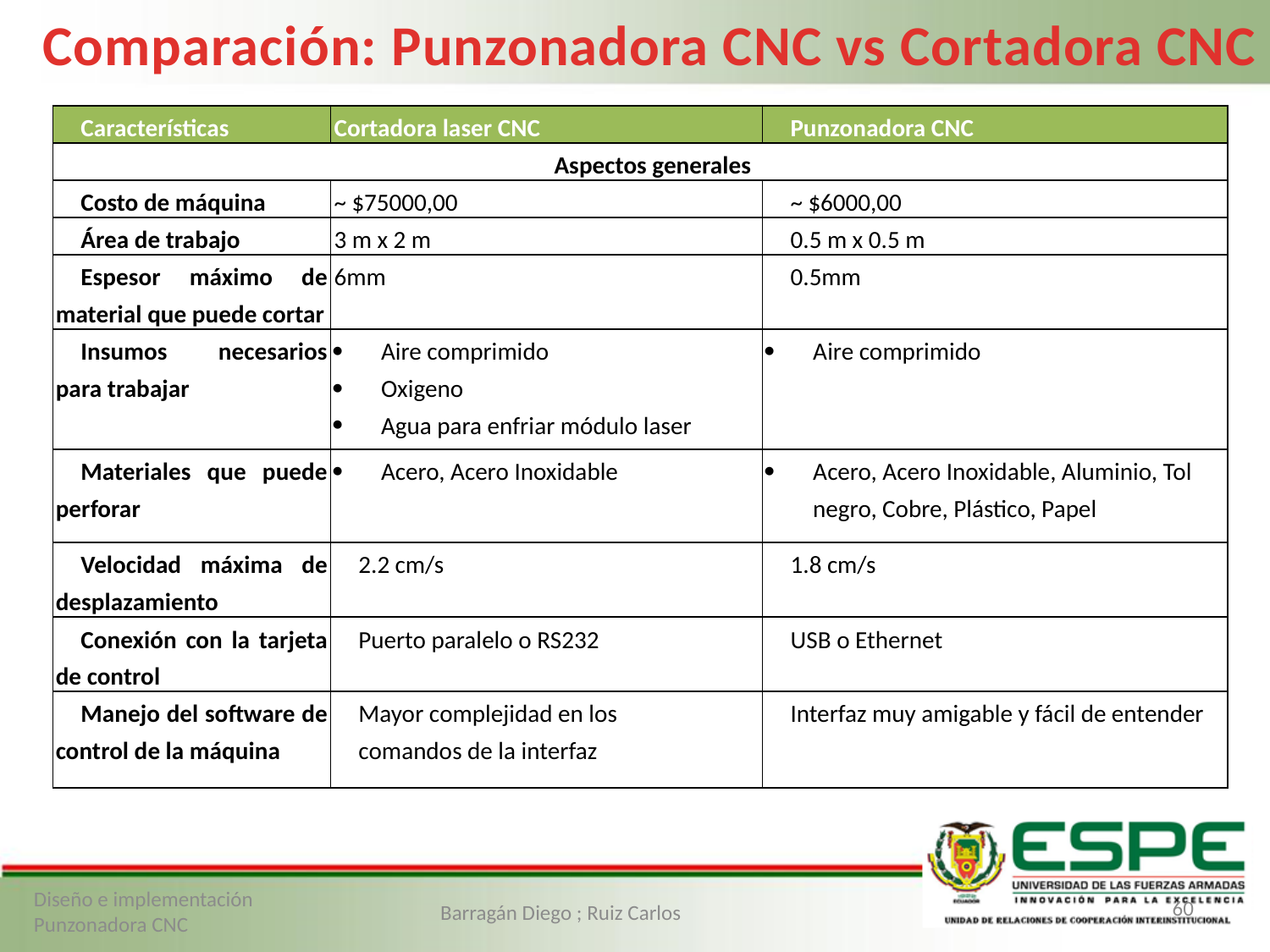

Comparación: Punzonadora CNC vs Cortadora CNC
| Características | Cortadora laser CNC | Punzonadora CNC |
| --- | --- | --- |
| Aspectos generales |  |  |
| Costo de máquina | ~ $75000,00 | ~ $6000,00 |
| Área de trabajo | 3 m x 2 m | 0.5 m x 0.5 m |
| Espesor máximo de material que puede cortar | 6mm | 0.5mm |
| Insumos necesarios para trabajar | Aire comprimido Oxigeno Agua para enfriar módulo laser | Aire comprimido |
| Materiales que puede perforar | Acero, Acero Inoxidable | Acero, Acero Inoxidable, Aluminio, Tol negro, Cobre, Plástico, Papel |
| Velocidad máxima de desplazamiento | 2.2 cm/s | 1.8 cm/s |
| Conexión con la tarjeta de control | Puerto paralelo o RS232 | USB o Ethernet |
| Manejo del software de control de la máquina | Mayor complejidad en los comandos de la interfaz | Interfaz muy amigable y fácil de entender |
60
Diseño e implementación Punzonadora CNC
Barragán Diego ; Ruiz Carlos